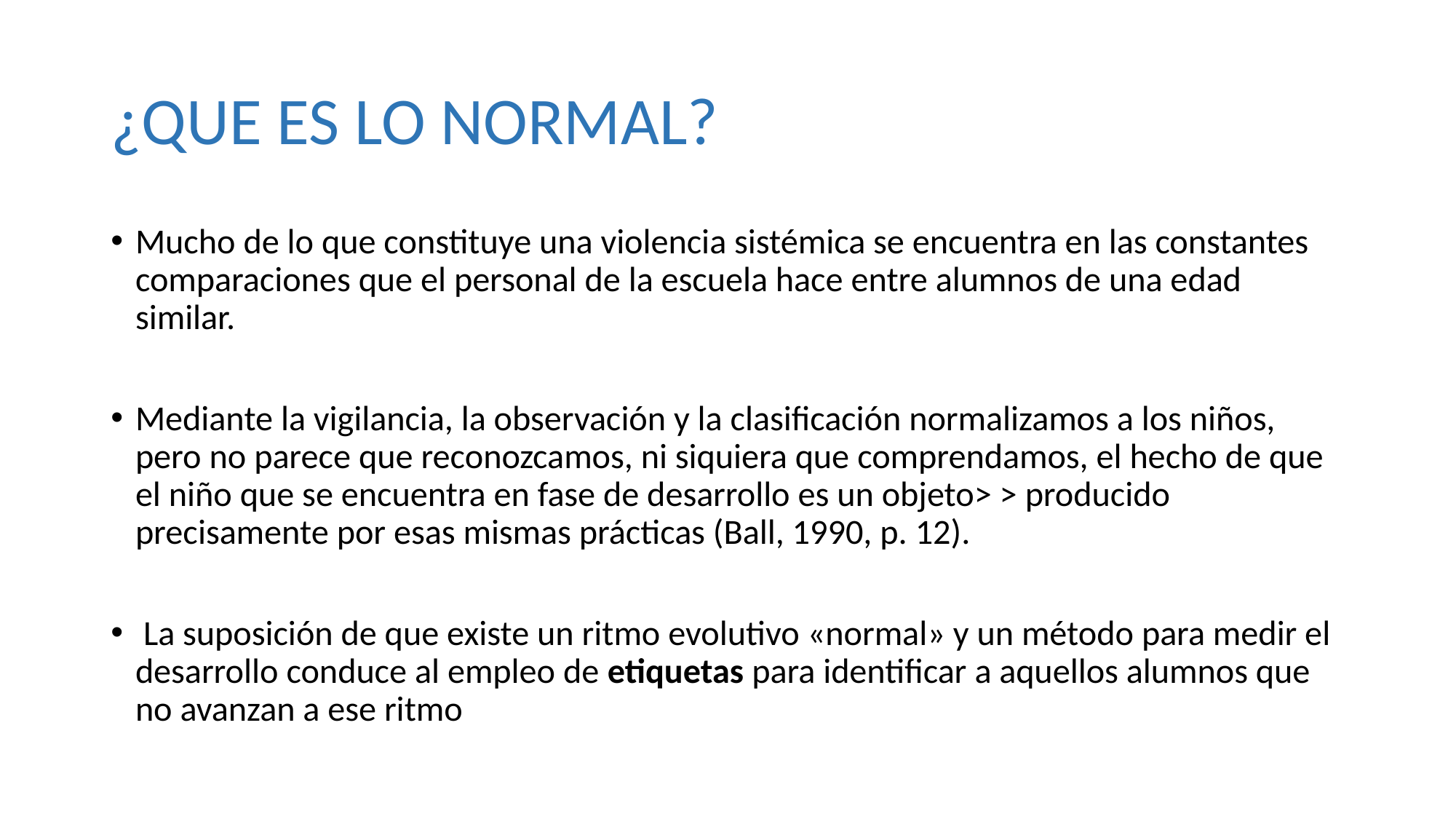

# ¿QUE ES LO NORMAL?
Mucho de lo que constituye una violencia sistémica se encuentra en las constantes comparaciones que el personal de la escuela hace entre alumnos de una edad similar.

Mediante la vigilancia, la observación y la clasificación normalizamos a los niños, pero no parece que reconozcamos, ni siquiera que comprendamos, el hecho de que el niño que se encuentra en fase de desarrollo es un objeto> > producido precisamente por esas mismas prácticas (Ball, 1990, p. 12).

 La suposición de que existe un ritmo evolutivo «normal» y un método para medir el desarrollo conduce al empleo de etiquetas para identificar a aquellos alumnos que no avanzan a ese ritmo